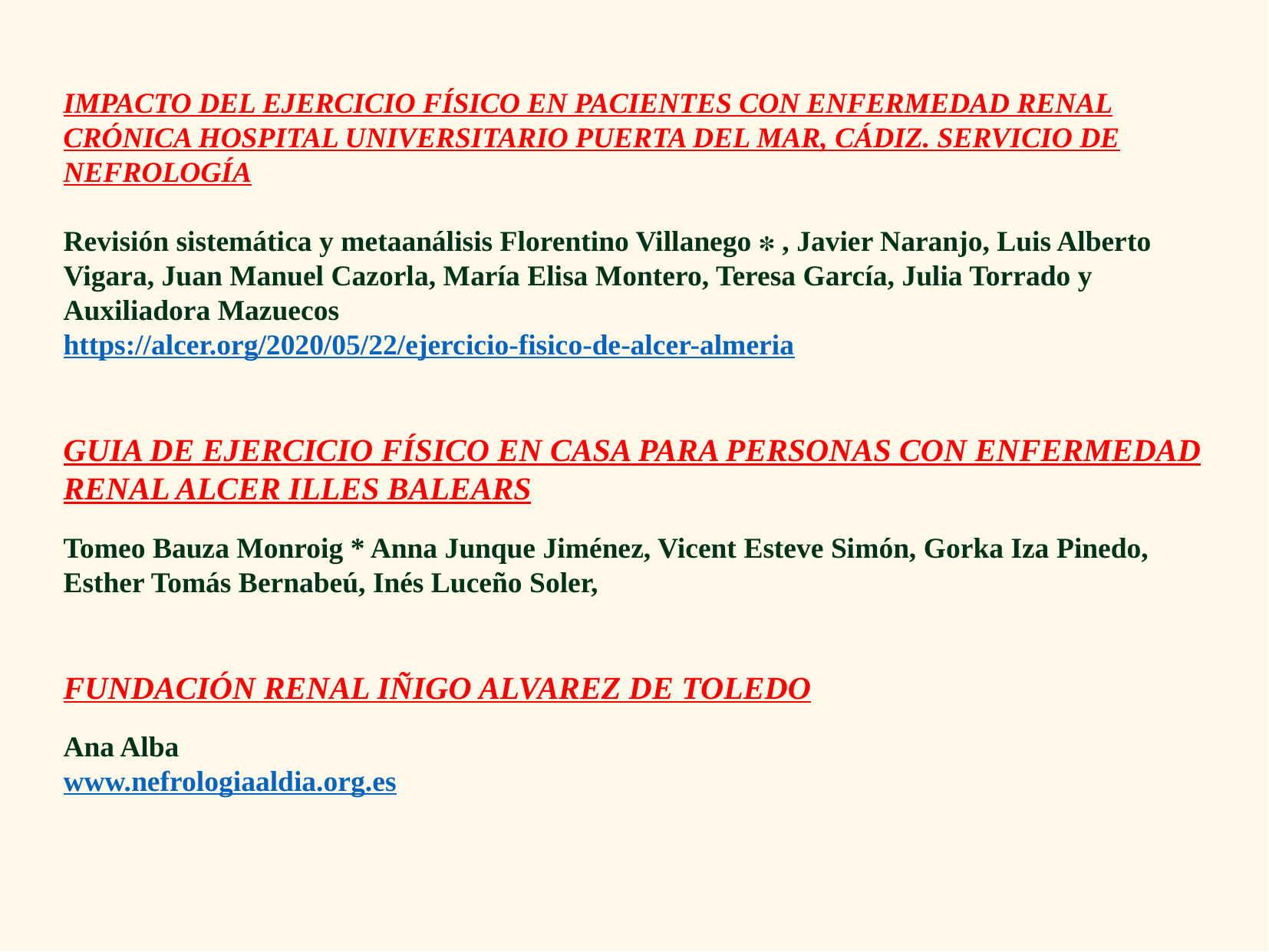

IMPACTO DEL EJERCICIO FÍSICO EN PACIENTES CON ENFERMEDAD RENAL CRÓNICA HOSPITAL UNIVERSITARIO PUERTA DEL MAR, CÁDIZ. SERVICIO DE NEFROLOGÍA

Revisión sistemática y metaanálisis Florentino Villanego ∗ , Javier Naranjo, Luis Alberto Vigara, Juan Manuel Cazorla, María Elisa Montero, Teresa García, Julia Torrado y Auxiliadora Mazuecos
https://alcer.org/2020/05/22/ejercicio-fisico-de-alcer-almeria

GUIA DE EJERCICIO FÍSICO EN CASA PARA PERSONAS CON ENFERMEDAD RENAL ALCER ILLES BALEARS
Tomeo Bauza Monroig * Anna Junque Jiménez, Vicent Esteve Simón, Gorka Iza Pinedo, Esther Tomás Bernabeú, Inés Luceño Soler,

FUNDACIÓN RENAL IÑIGO ALVAREZ DE TOLEDO
Ana Alba
www.nefrologiaaldia.org.es